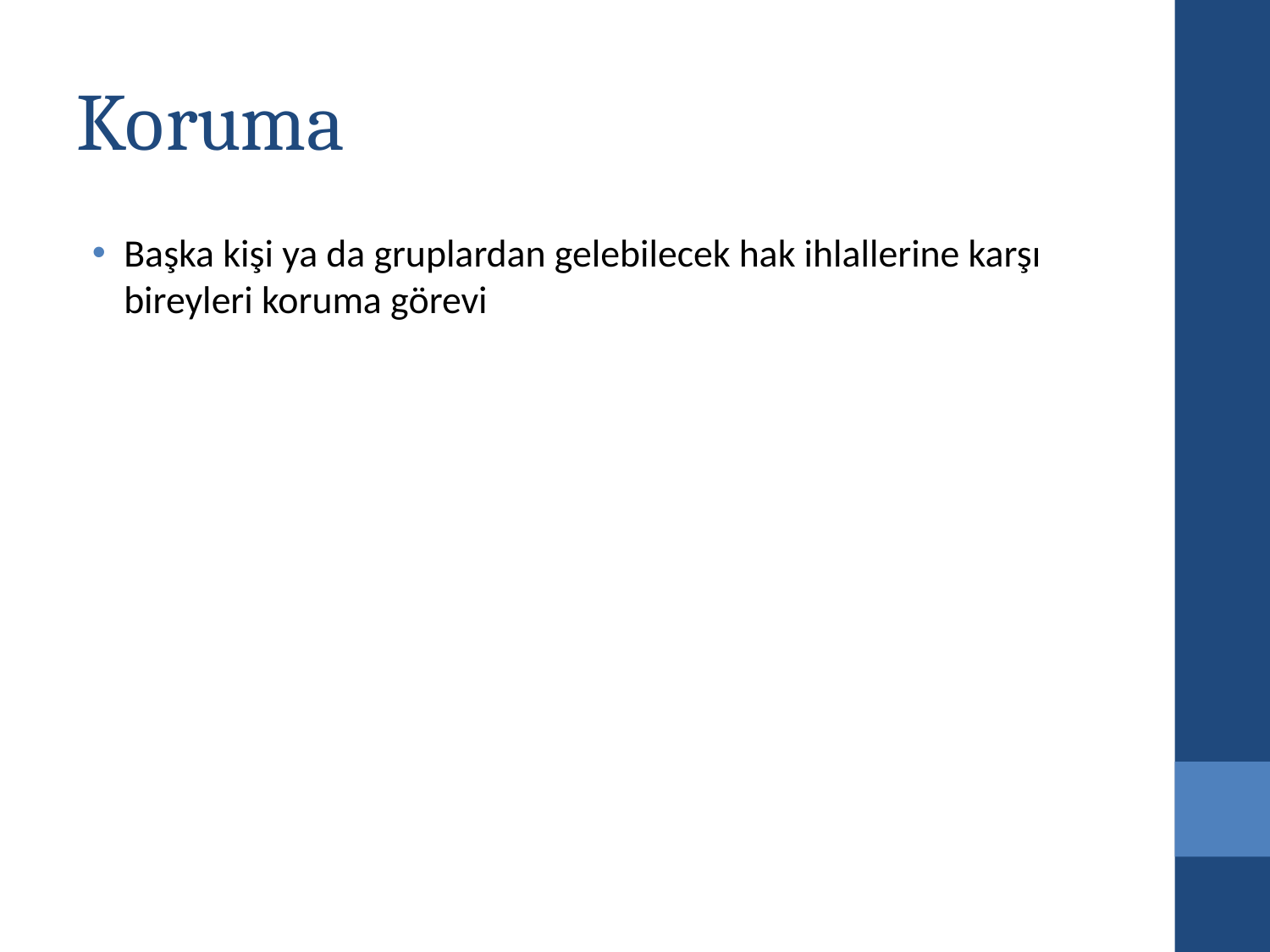

# Koruma
Başka kişi ya da gruplardan gelebilecek hak ihlallerine karşı bireyleri koruma görevi